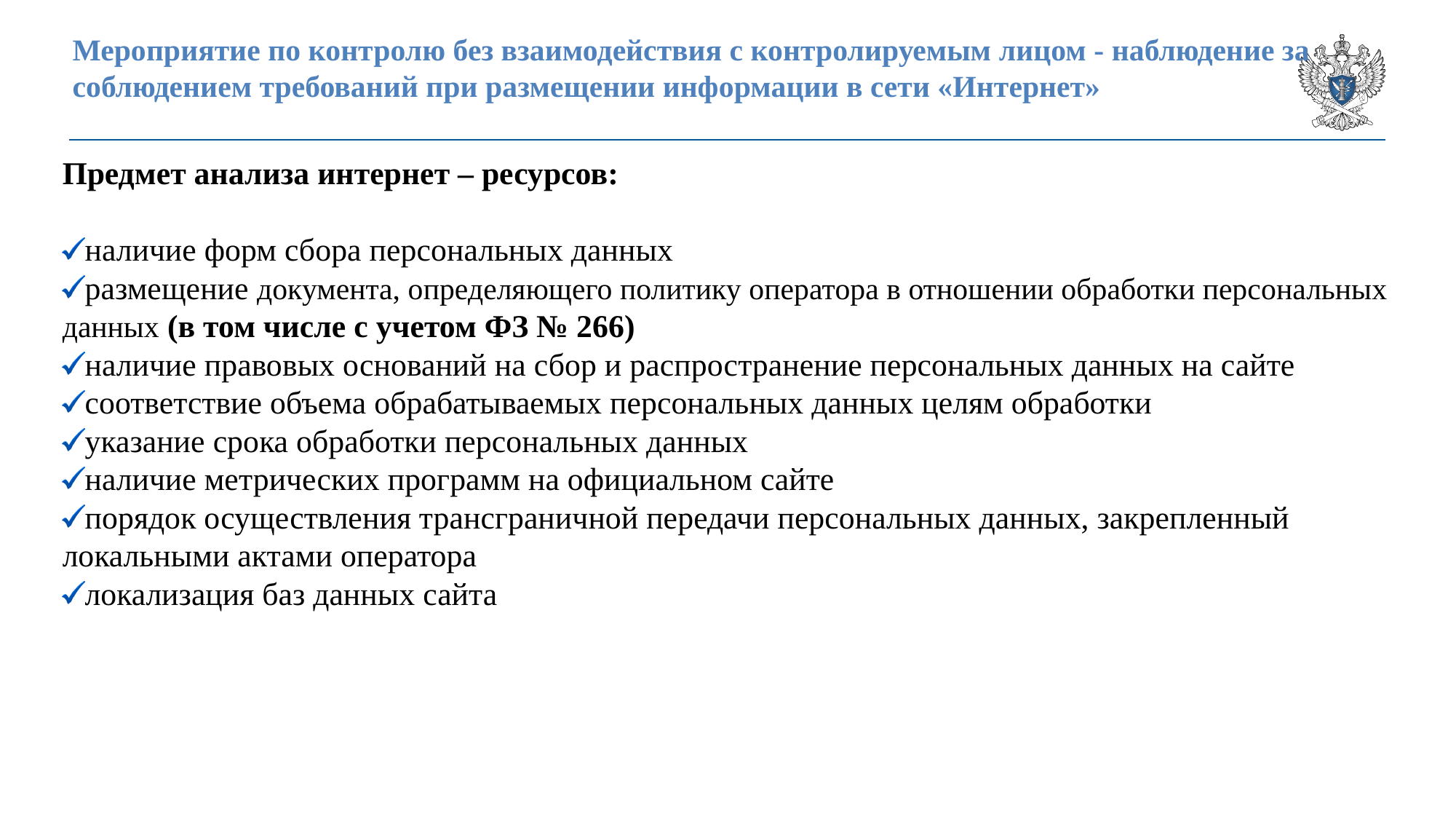

# Мероприятие по контролю без взаимодействия с контролируемым лицом - наблюдение за соблюдением требований при размещении информации в сети «Интернет»
Предмет анализа интернет – ресурсов:

наличие форм сбора персональных данных
размещение документа, определяющего политику оператора в отношении обработки персональных данных (в том числе с учетом ФЗ № 266)
наличие правовых оснований на сбор и распространение персональных данных на сайте
соответствие объема обрабатываемых персональных данных целям обработки
указание срока обработки персональных данных
наличие метрических программ на официальном сайте
порядок осуществления трансграничной передачи персональных данных, закрепленный локальными актами оператора
локализация баз данных сайта